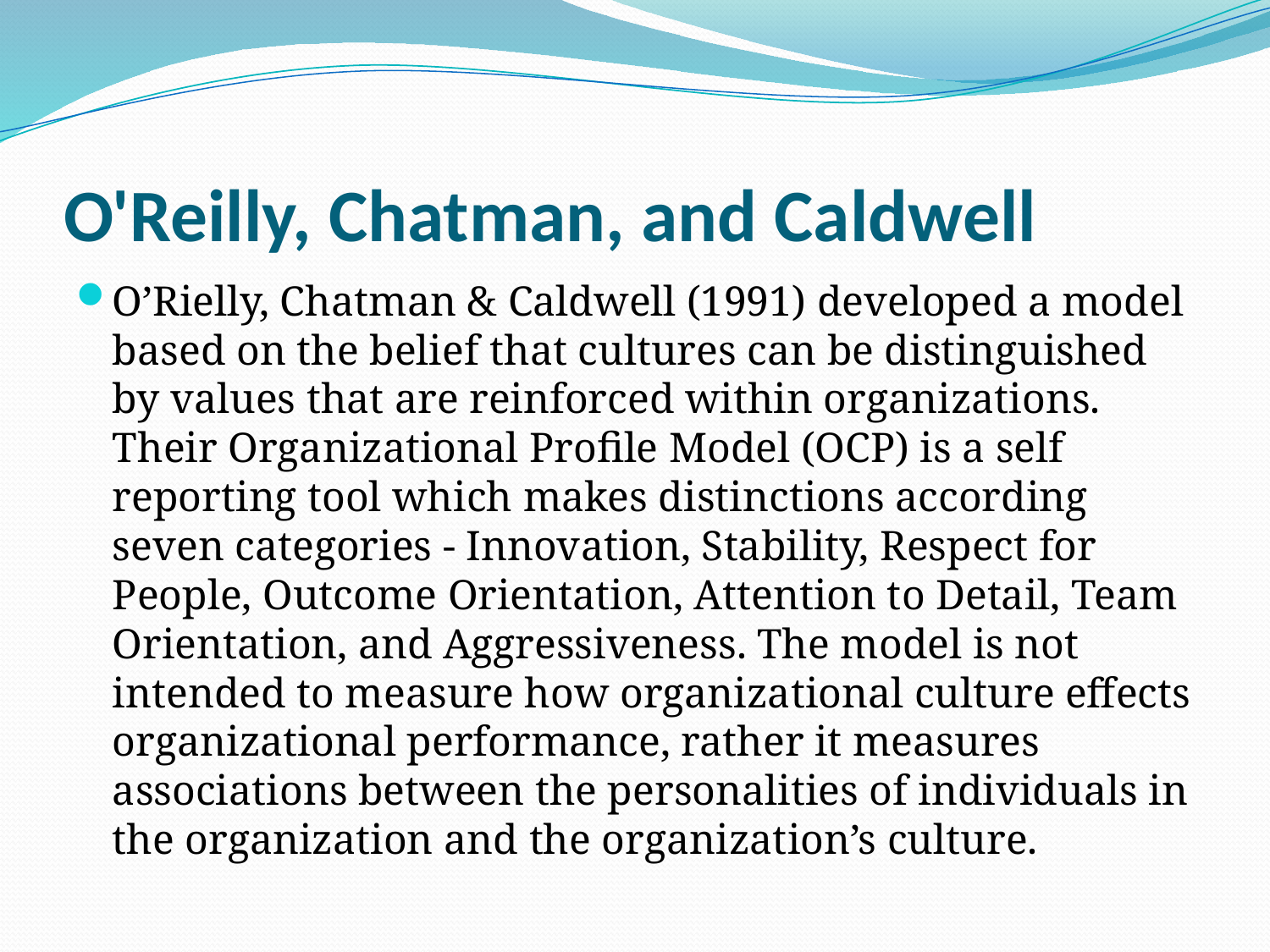

# O'Reilly, Chatman, and Caldwell
O’Rielly, Chatman & Caldwell (1991) developed a model based on the belief that cultures can be distinguished by values that are reinforced within organizations. Their Organizational Profile Model (OCP) is a self reporting tool which makes distinctions according seven categories - Innovation, Stability, Respect for People, Outcome Orientation, Attention to Detail, Team Orientation, and Aggressiveness. The model is not intended to measure how organizational culture effects organizational performance, rather it measures associations between the personalities of individuals in the organization and the organization’s culture.